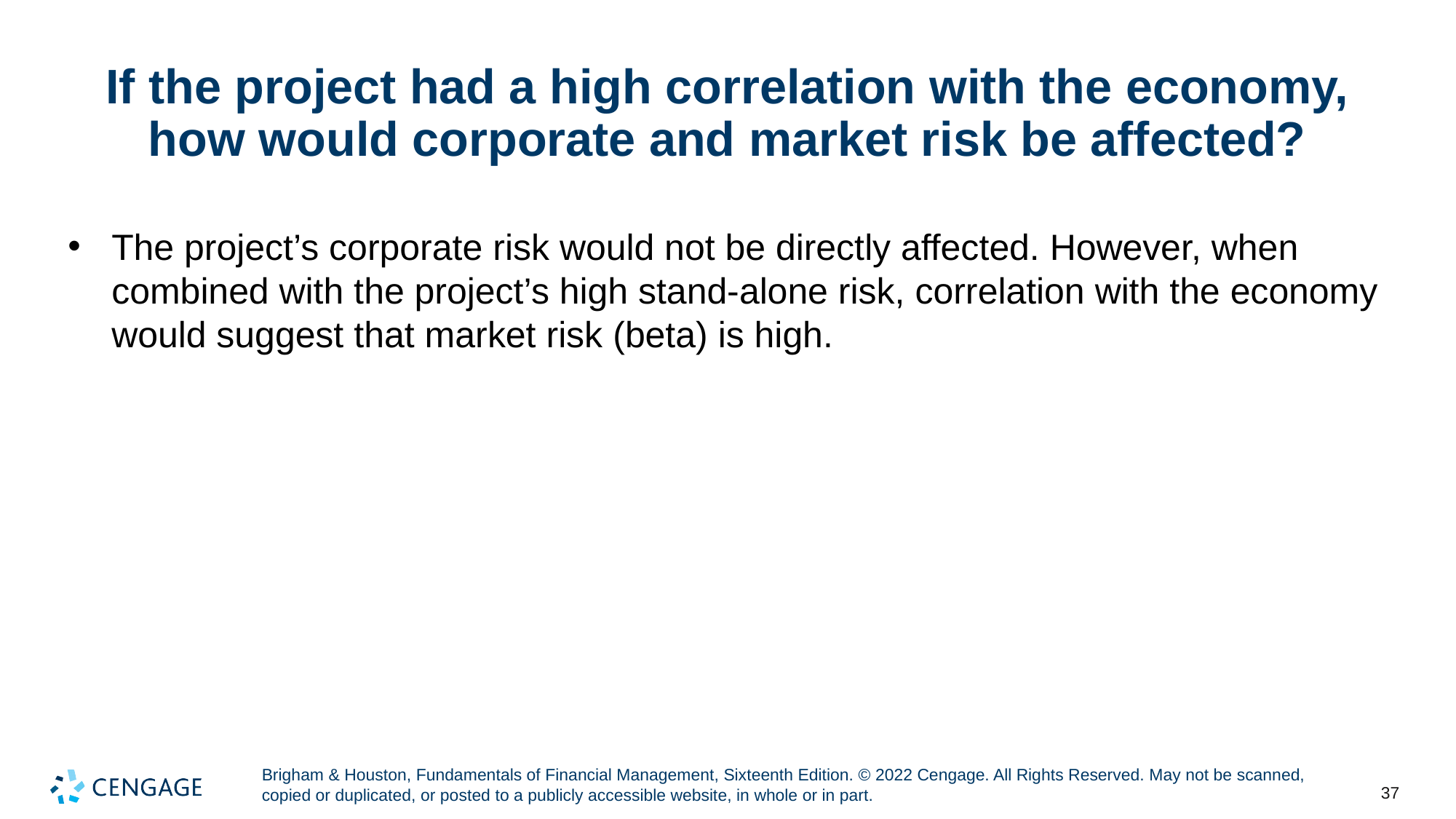

# If the project had a high correlation with the economy, how would corporate and market risk be affected?
The project’s corporate risk would not be directly affected. However, when combined with the project’s high stand-alone risk, correlation with the economy would suggest that market risk (beta) is high.